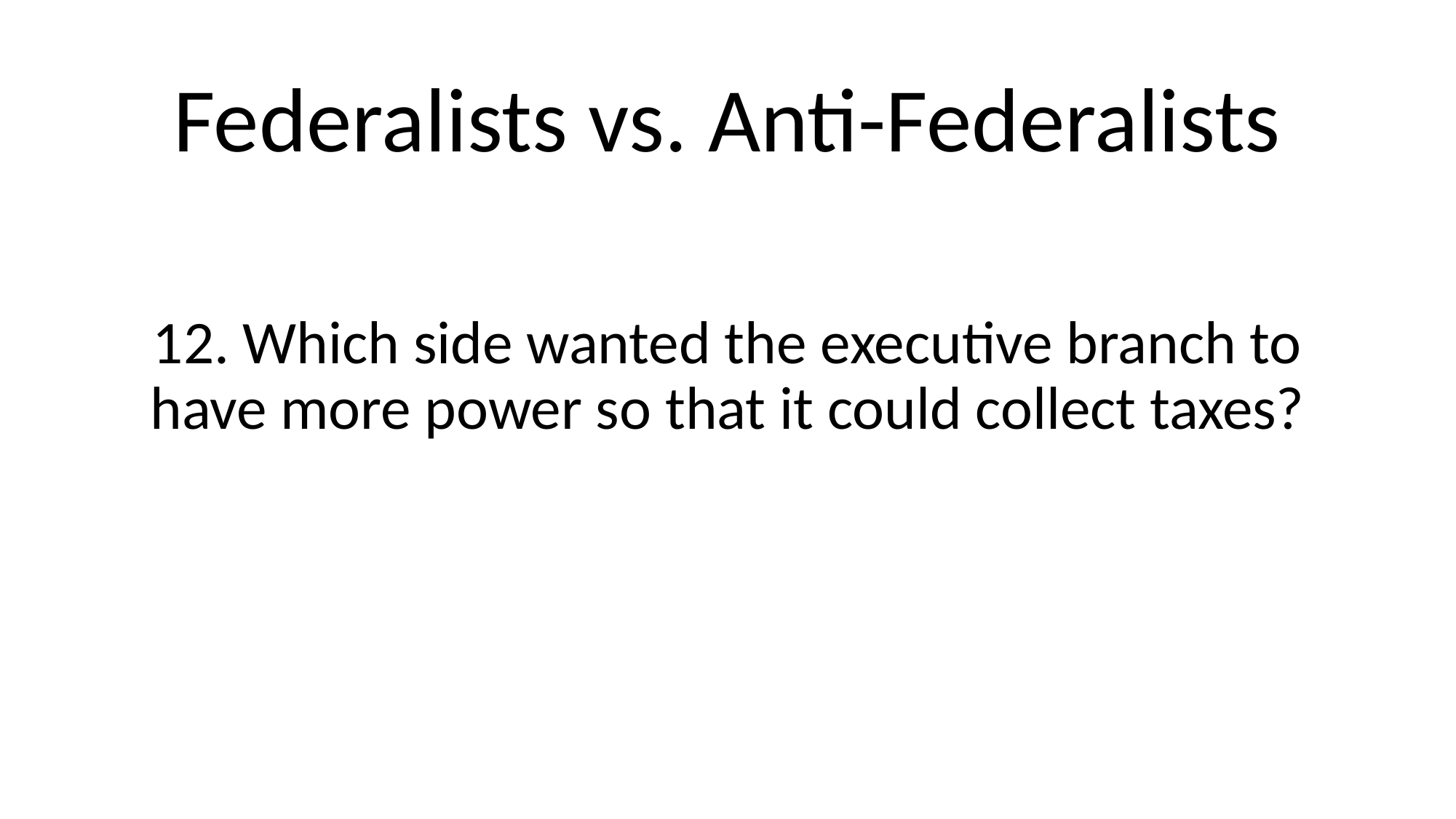

# Federalists vs. Anti-Federalists

12. Which side wanted the executive branch to have more power so that it could collect taxes?